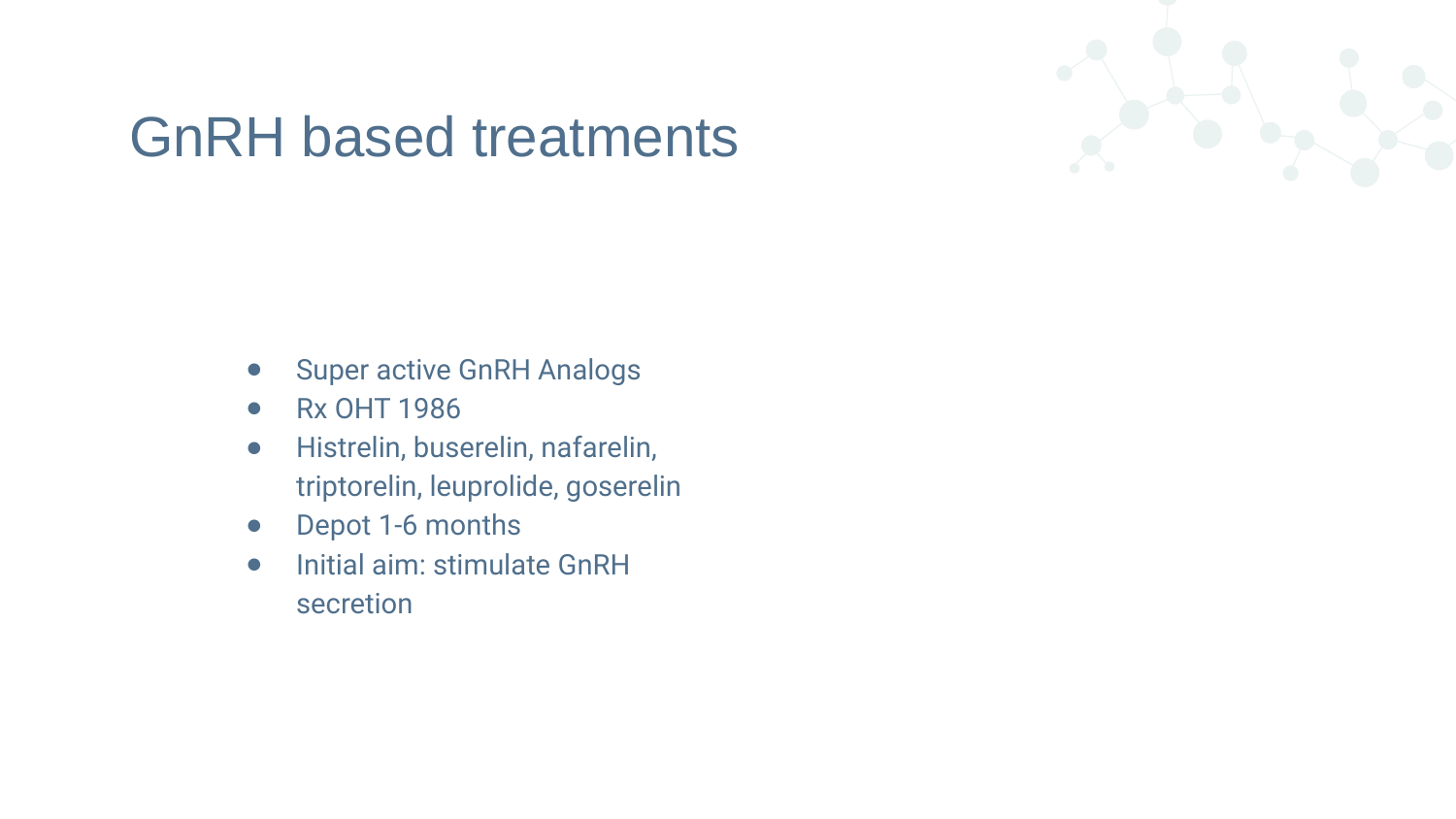

# GnRH based treatments
Super active GnRH Analogs
Rx OHT 1986
Histrelin, buserelin, nafarelin, triptorelin, leuprolide, goserelin
Depot 1-6 months
Initial aim: stimulate GnRH secretion